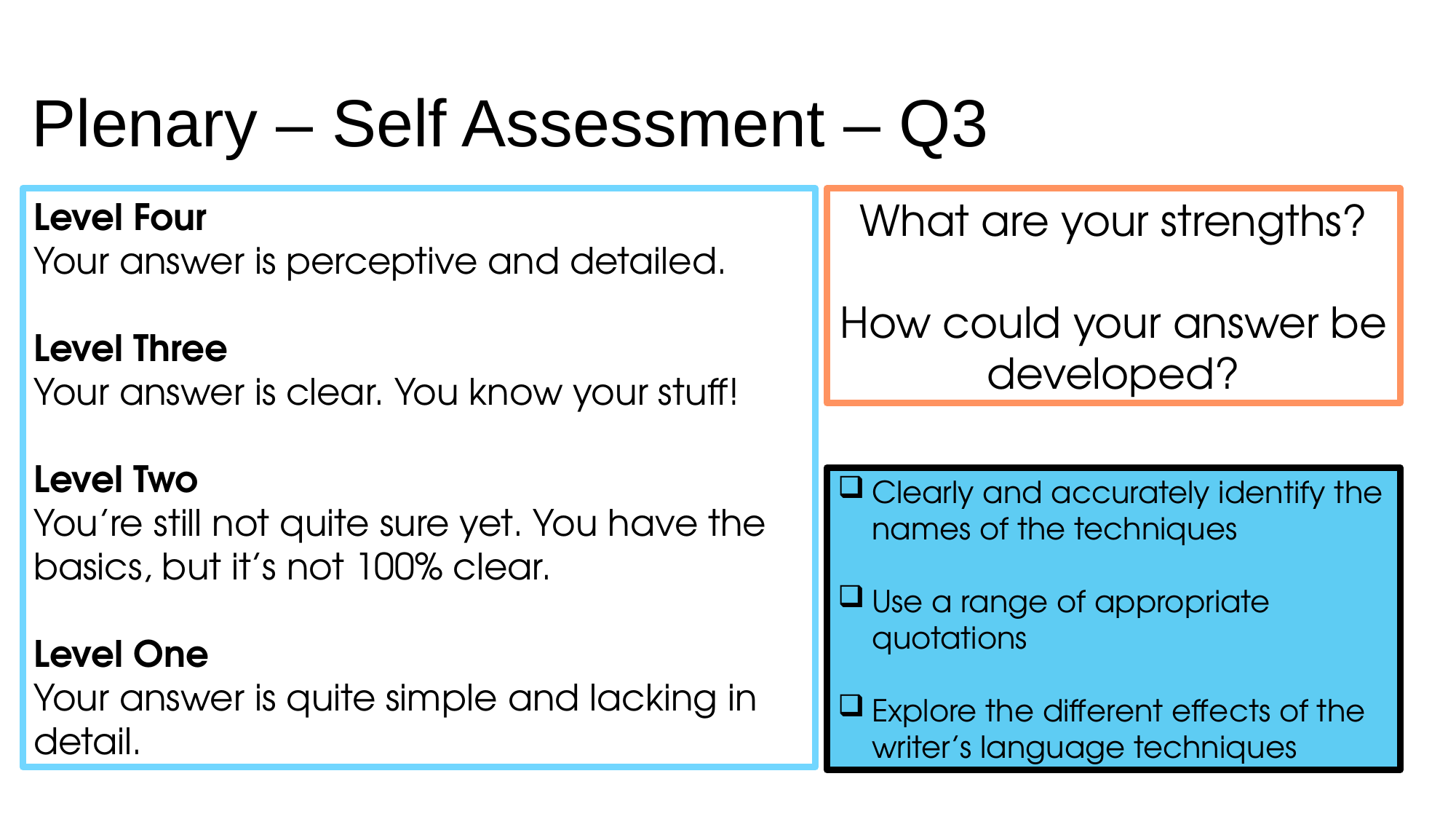

# Plenary – Self Assessment – Q3

Level Four
Your answer is perceptive and detailed.

Level Three
Your answer is clear. You know your stuff!

Level Two
You’re still not quite sure yet. You have the basics, but it’s not 100% clear.

Level One
Your answer is quite simple and lacking in detail.
What are your strengths?

How could your answer be developed?
Clearly and accurately identify the names of the techniques
Use a range of appropriate quotations
Explore the different effects of the writer’s language techniques